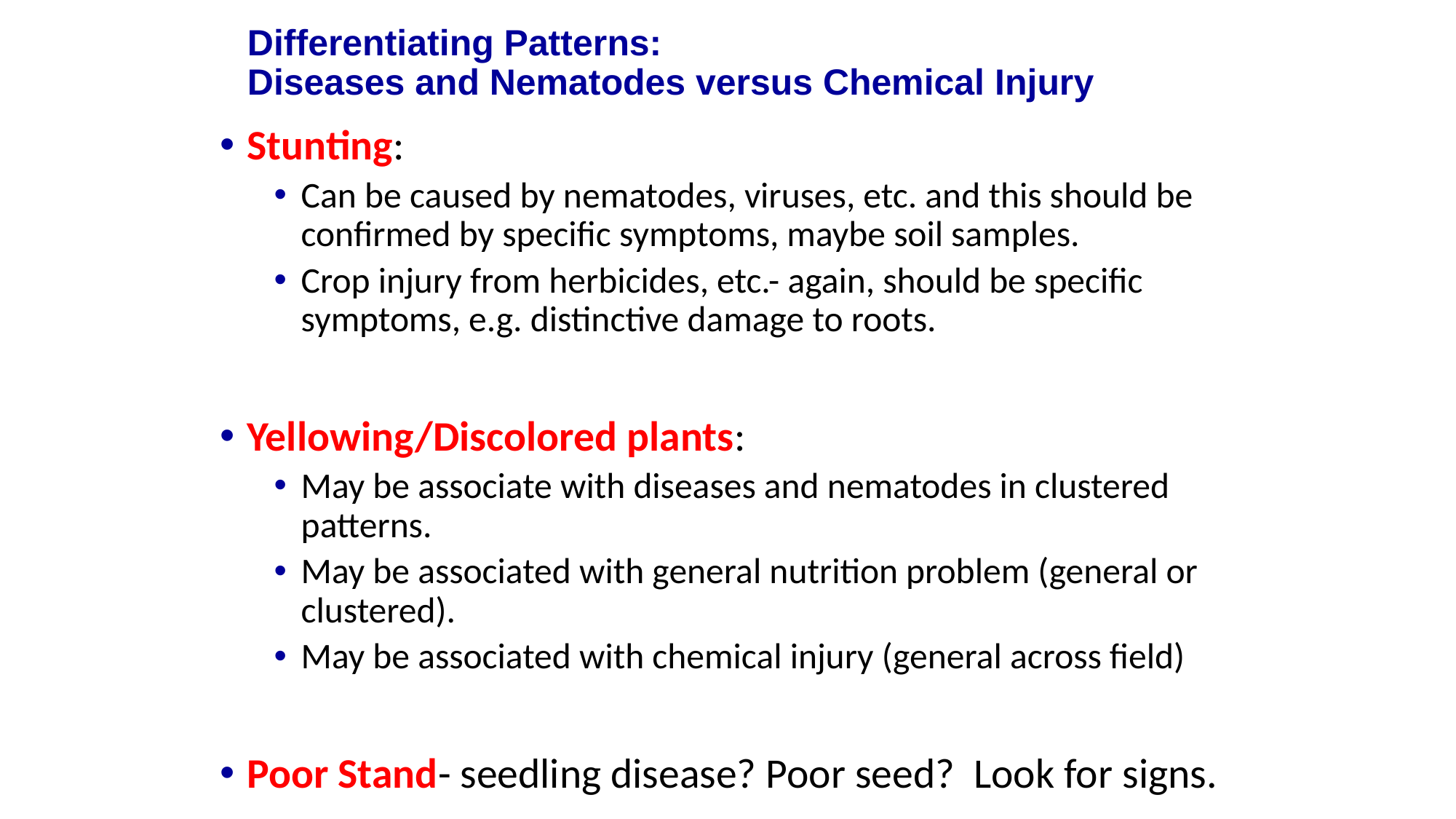

# Differentiating Patterns: Diseases and Nematodes versus Chemical Injury
Stunting:
Can be caused by nematodes, viruses, etc. and this should be confirmed by specific symptoms, maybe soil samples.
Crop injury from herbicides, etc.- again, should be specific symptoms, e.g. distinctive damage to roots.

Yellowing/Discolored plants:
May be associate with diseases and nematodes in clustered patterns.
May be associated with general nutrition problem (general or clustered).
May be associated with chemical injury (general across field)

Poor Stand- seedling disease? Poor seed?  Look for signs.